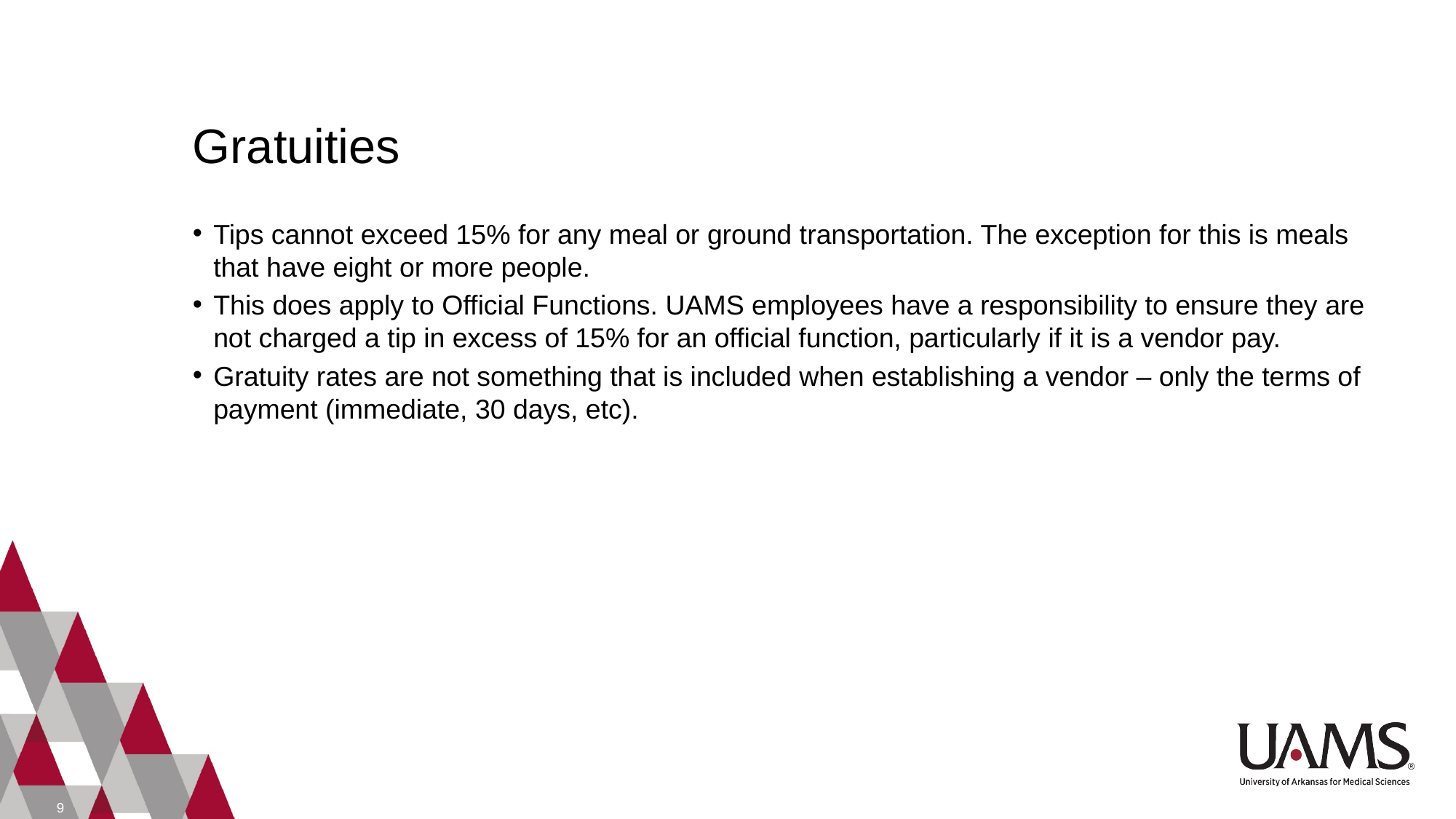

# Gratuities
Tips cannot exceed 15% for any meal or ground transportation. The exception for this is meals that have eight or more people.
This does apply to Official Functions. UAMS employees have a responsibility to ensure they are not charged a tip in excess of 15% for an official function, particularly if it is a vendor pay.
Gratuity rates are not something that is included when establishing a vendor – only the terms of payment (immediate, 30 days, etc).